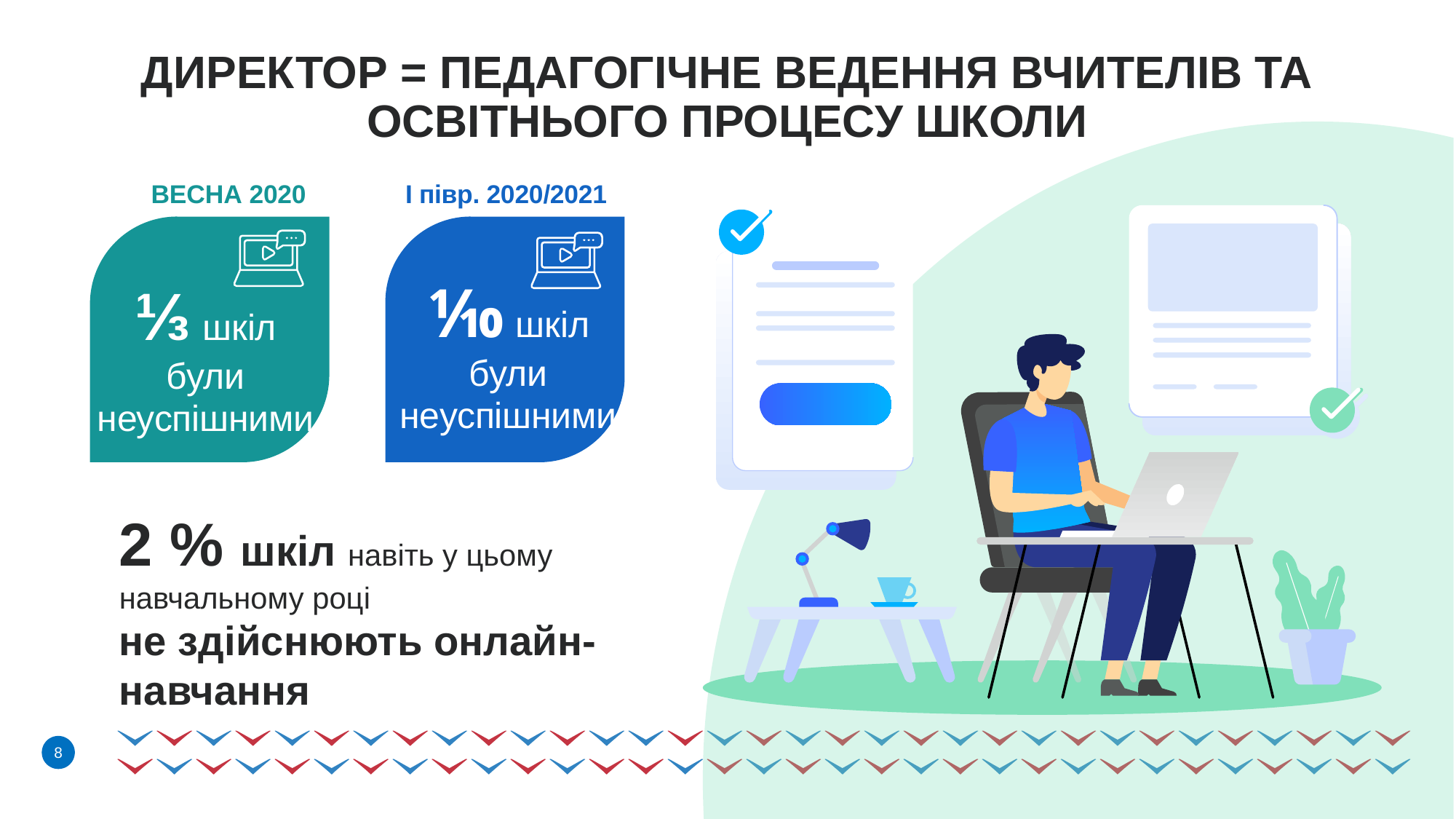

ДИРЕКТОР = ПЕДАГОГІЧНЕ ВЕДЕННЯ ВЧИТЕЛІВ ТА ОСВІТНЬОГО ПРОЦЕСУ ШКОЛИ

ВЕСНА 2020
І півр. 2020/2021

⅓ шкіл були неуспішними
⅒ шкіл були неуспішними
2 % шкіл навіть у цьому навчальному році
не здійснюють онлайн-навчання